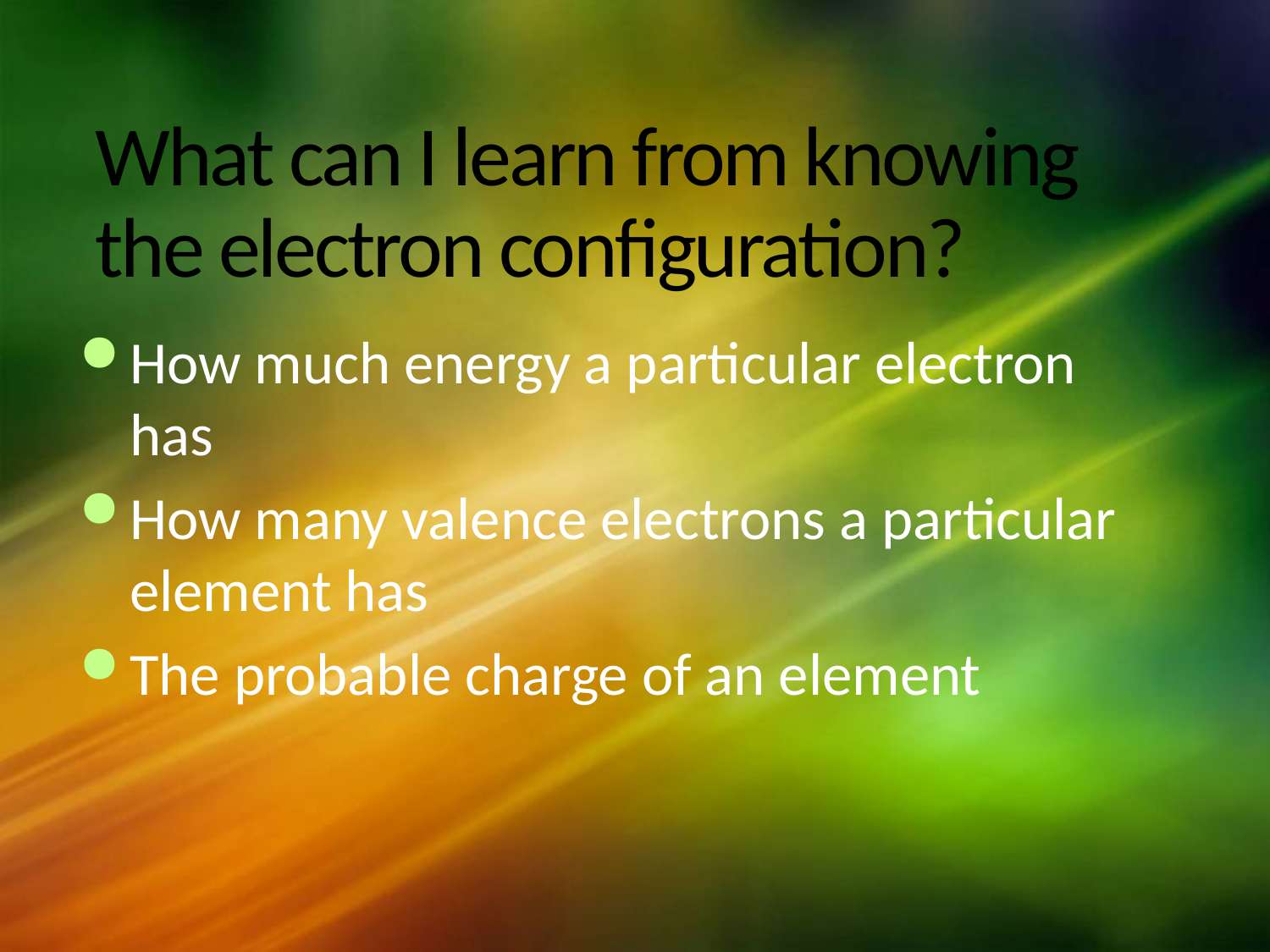

# What can I learn from knowing the electron configuration?
How much energy a particular electron has
How many valence electrons a particular element has
The probable charge of an element